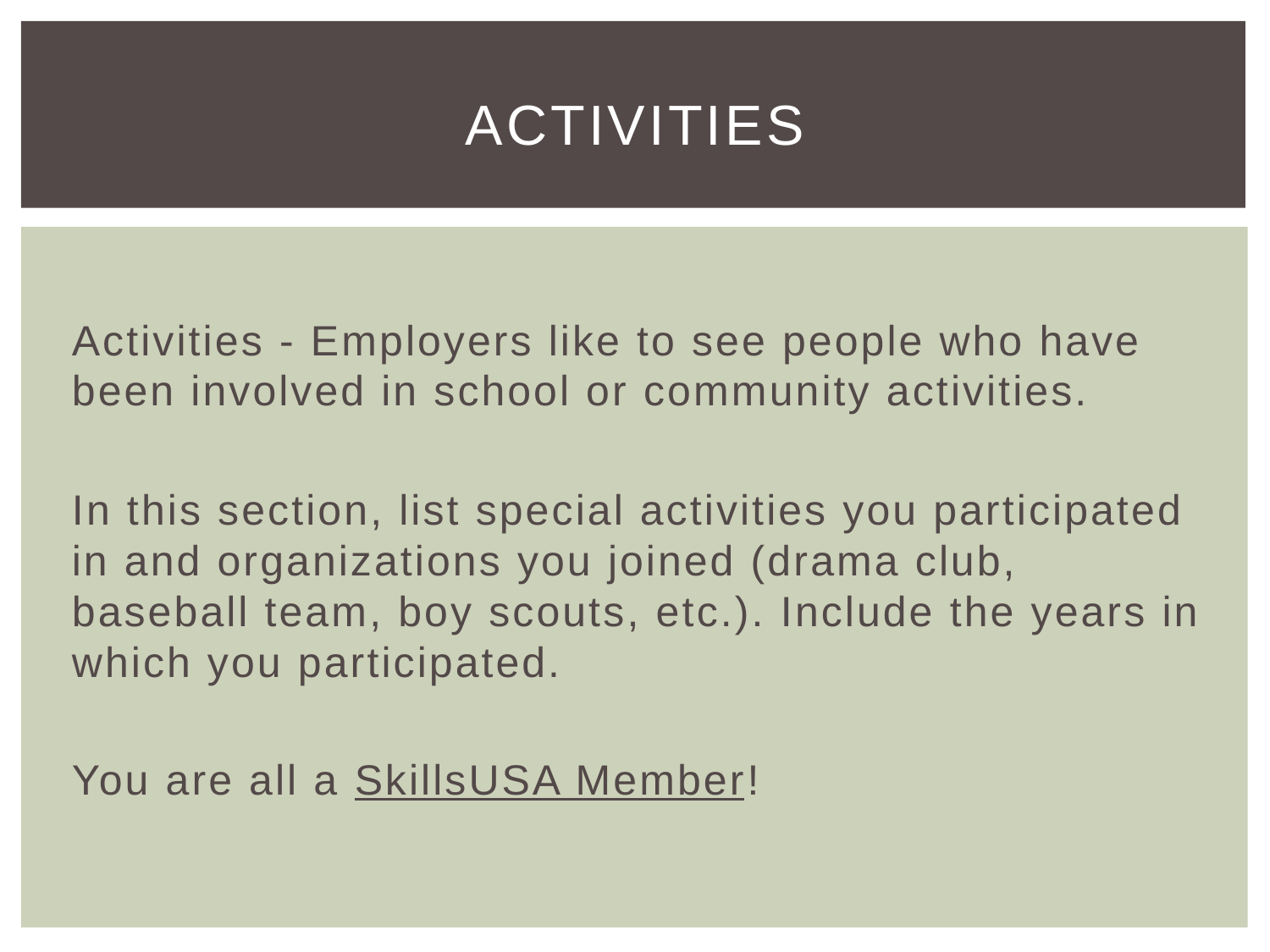

# ACTIVITIES
Activities - Employers like to see people who have been involved in school or community activities.

In this section, list special activities you participated in and organizations you joined (drama club, baseball team, boy scouts, etc.). Include the years in which you participated.

You are all a SkillsUSA Member!